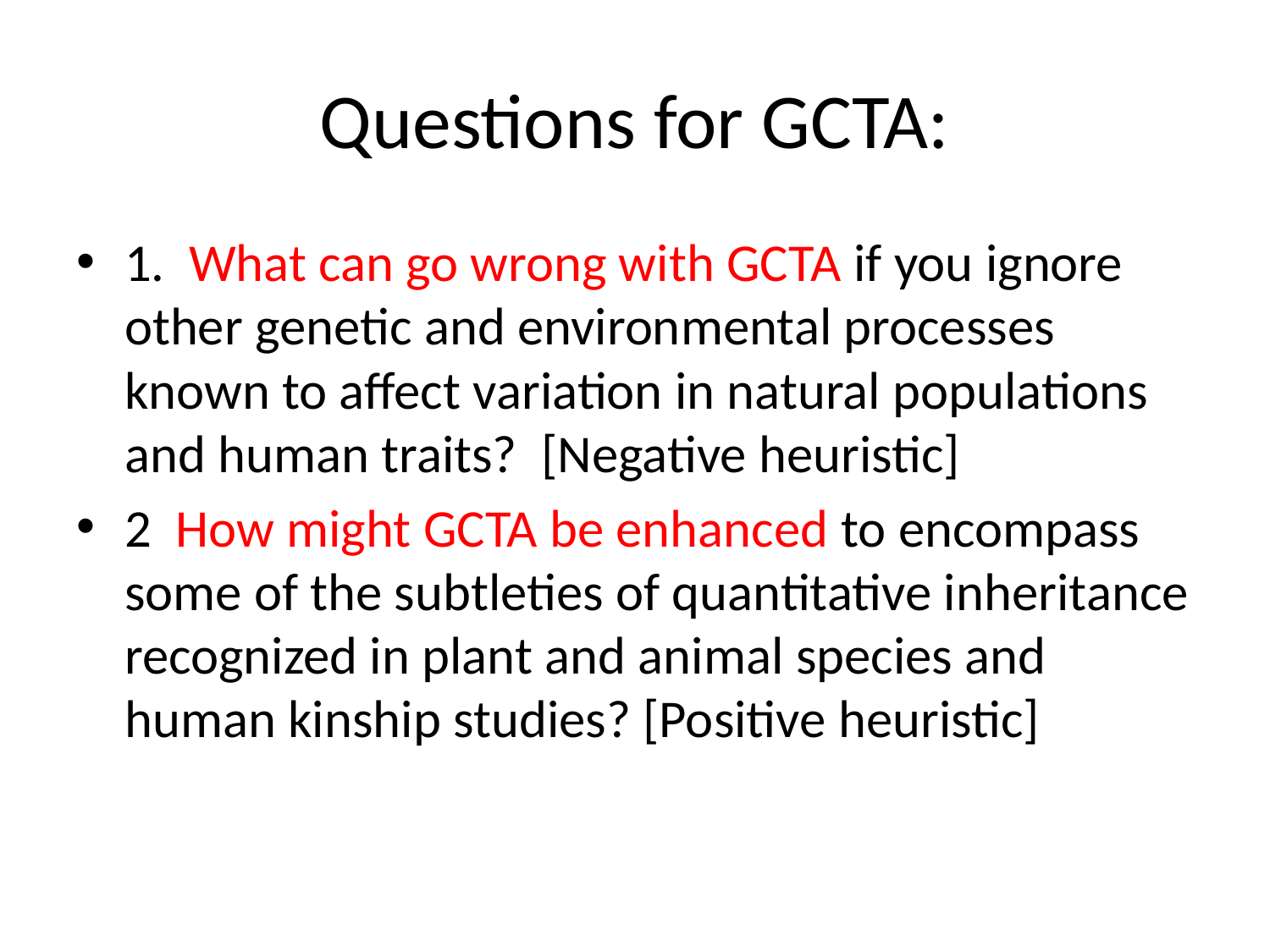

# Questions for GCTA:
1.  What can go wrong with GCTA if you ignore other genetic and environmental processes known to affect variation in natural populations and human traits?  [Negative heuristic]
2  How might GCTA be enhanced to encompass some of the subtleties of quantitative inheritance recognized in plant and animal species and human kinship studies? [Positive heuristic]